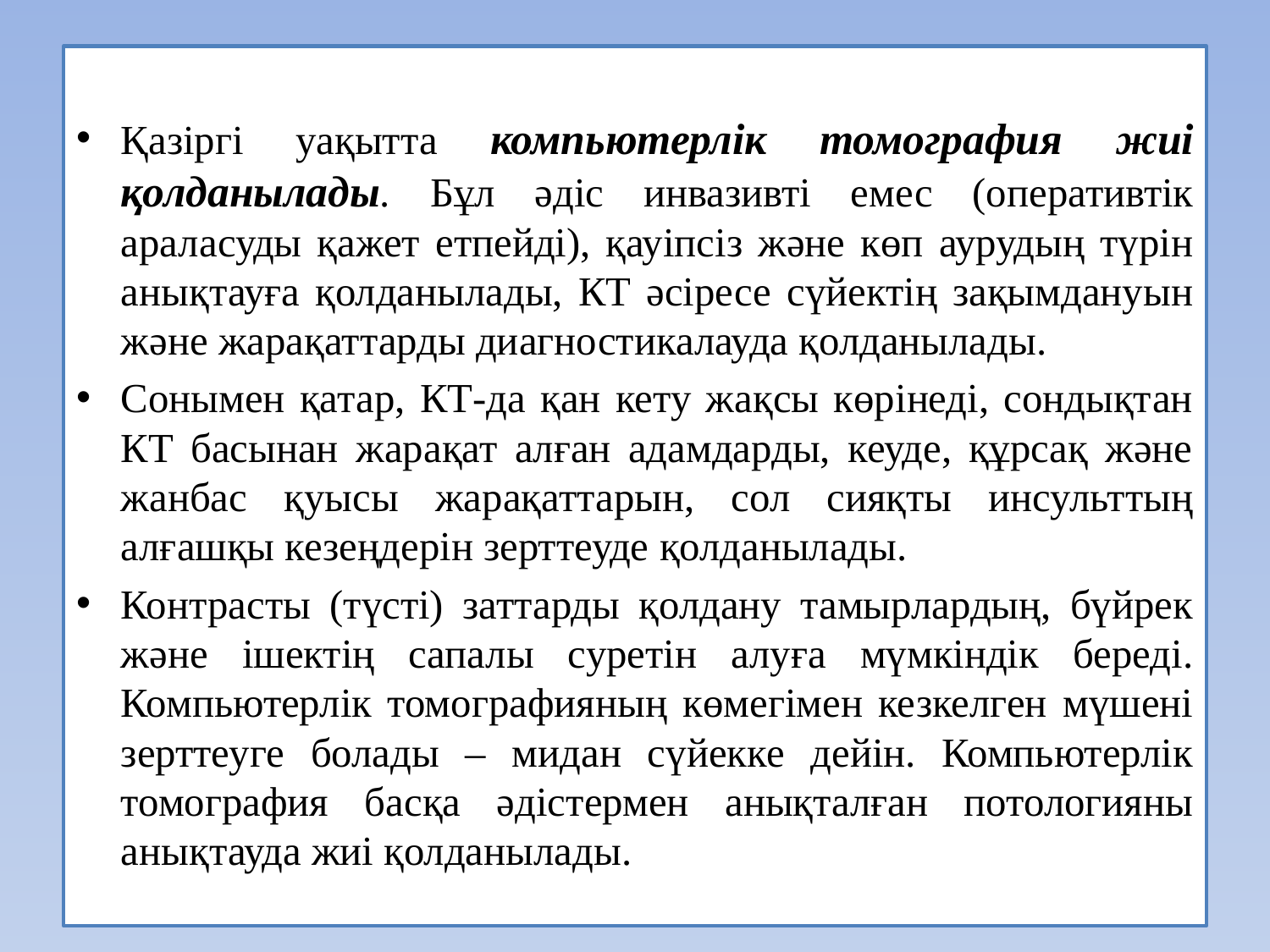

Қазіргі уақытта компьютерлік томография жиі қолданылады. Бұл әдіс инвазивті емес (оперативтік араласуды қажет етпейді), қауіпсіз және көп аурудың түрін анықтауға қолданылады, КТ әсіресе сүйектің зақымдануын және жарақаттарды диагностикалауда қолданылады.
Сонымен қатар, КТ-да қан кету жақсы көрінеді, сондықтан КТ басынан жарақат алған адамдарды, кеуде, құрсақ және жанбас қуысы жарақаттарын, сол сияқты инсульттың алғашқы кезеңдерін зерттеуде қолданылады.
Контрасты (түсті) заттарды қолдану тамырлардың, бүйрек және ішектің сапалы суретін алуға мүмкіндік береді. Компьютерлік томографияның көмегімен кезкелген мүшені зерттеуге болады – мидан сүйекке дейін. Компьютерлік томография басқа әдістермен анықталған потологияны анықтауда жиі қолданылады.